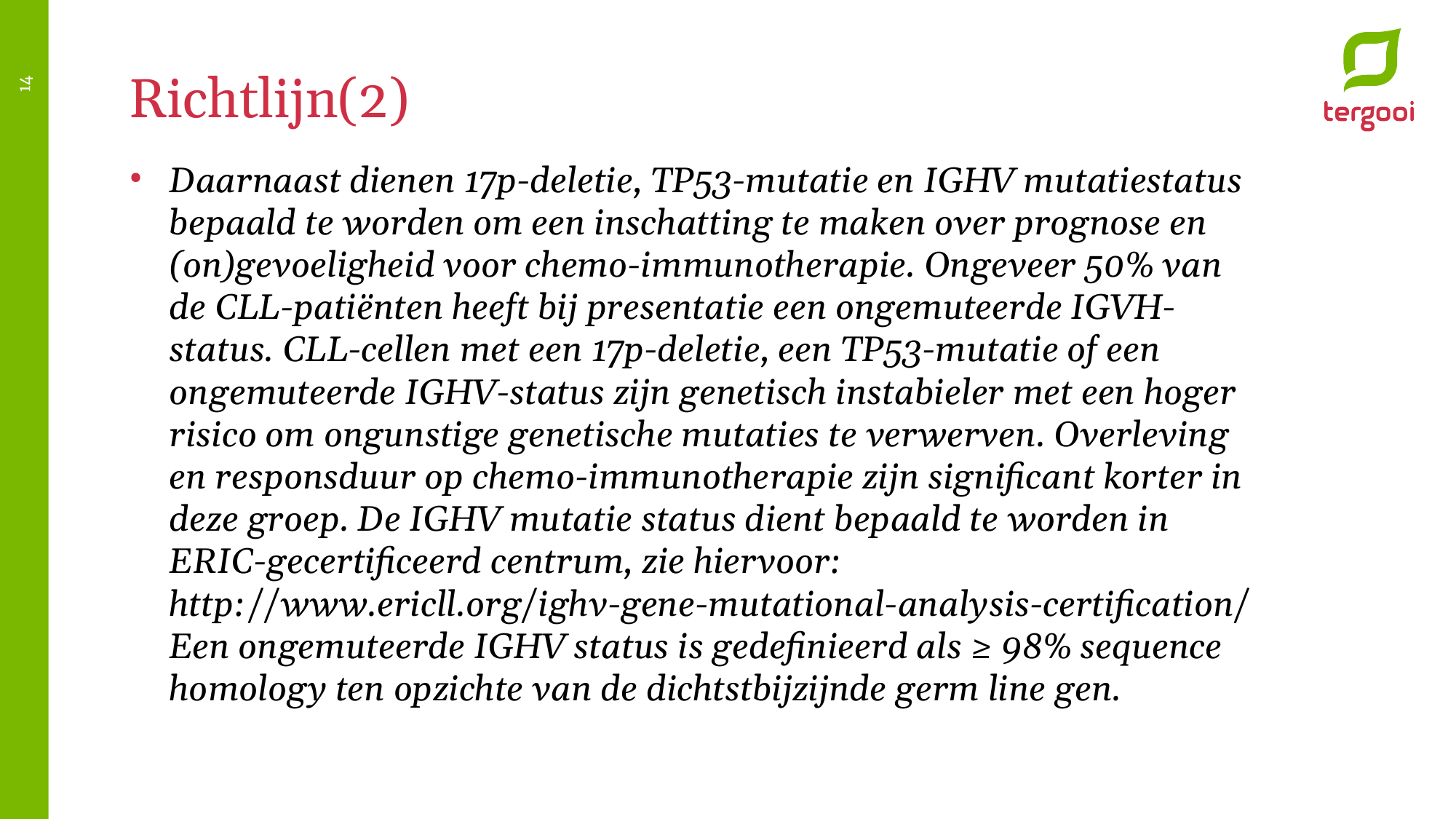

Richtlijn(2)
14
Daarnaast dienen 17p-deletie, TP53-mutatie en IGHV mutatiestatus bepaald te worden om een inschatting te maken over prognose en (on)gevoeligheid voor chemo-immunotherapie. Ongeveer 50% van de CLL-patiënten heeft bij presentatie een ongemuteerde IGVH-status. CLL-cellen met een 17p-deletie, een TP53-mutatie of een ongemuteerde IGHV-status zijn genetisch instabieler met een hoger risico om ongunstige genetische mutaties te verwerven. Overleving en responsduur op chemo-immunotherapie zijn significant korter in deze groep. De IGHV mutatie status dient bepaald te worden in ERIC-gecertificeerd centrum, zie hiervoor: http://www.ericll.org/ighv-gene-mutational-analysis-certification/ Een ongemuteerde IGHV status is gedefinieerd als ≥ 98% sequence homology ten opzichte van de dichtstbijzijnde germ line gen.